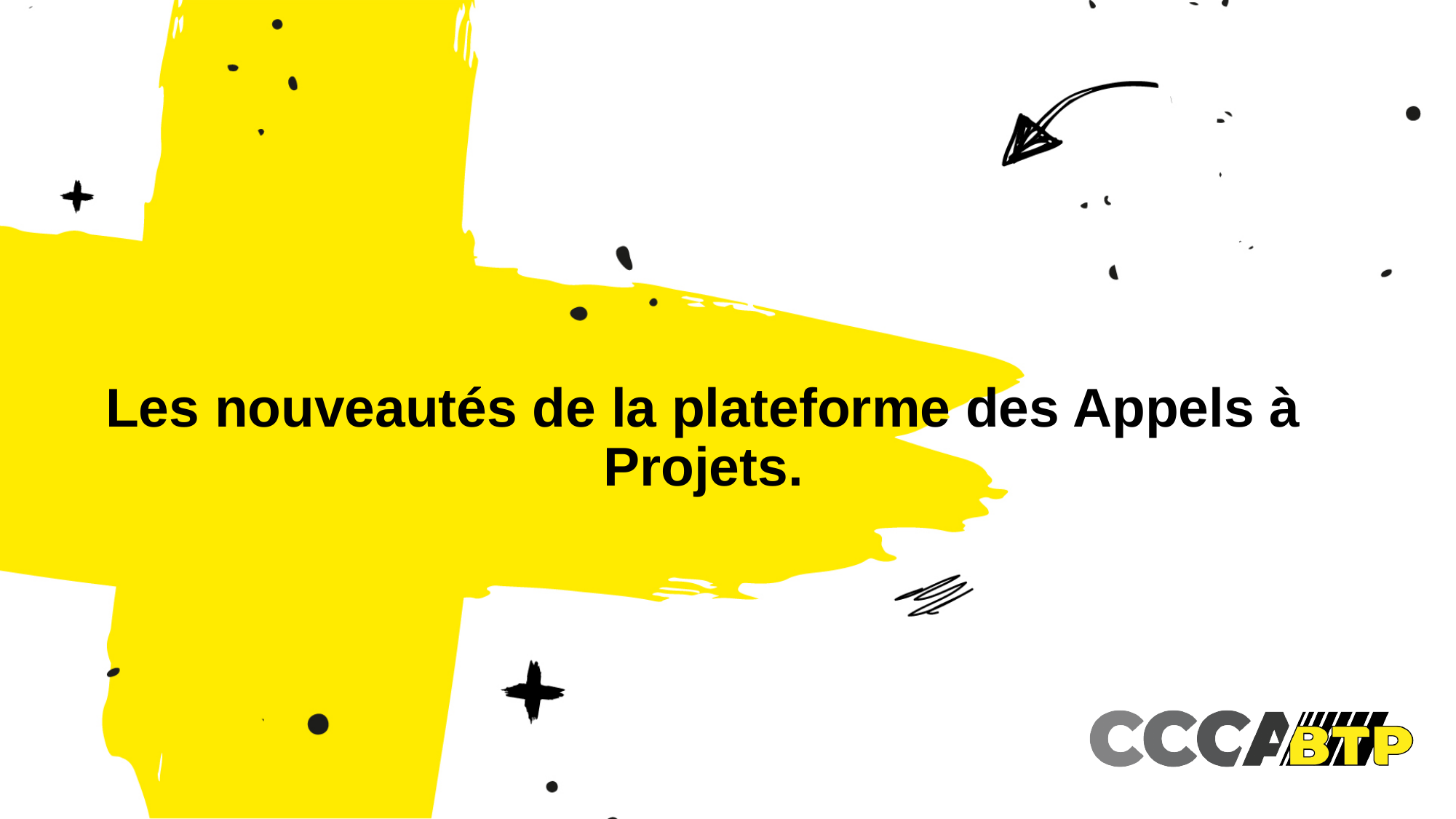

# Les nouveautés de la plateforme des Appels à Projets.